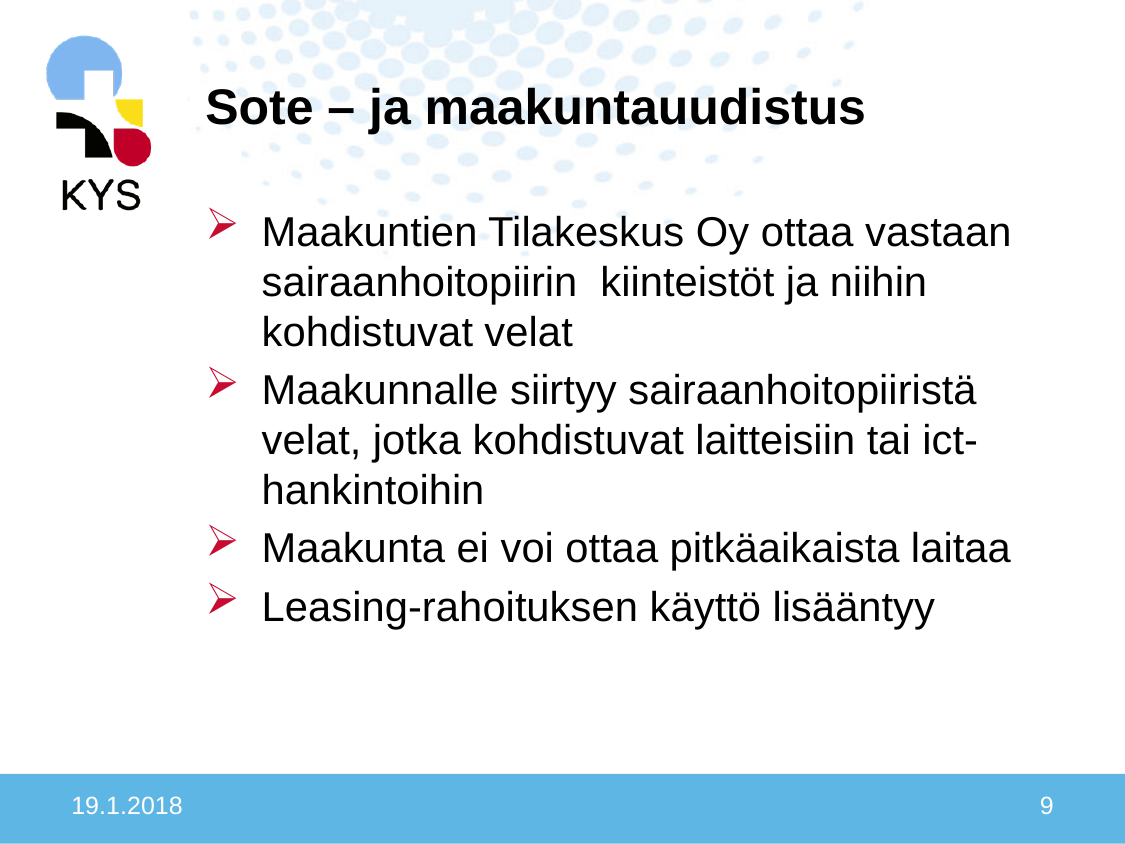

# Sote – ja maakuntauudistus
Maakuntien Tilakeskus Oy ottaa vastaan sairaanhoitopiirin  kiinteistöt ja niihin kohdistuvat velat
Maakunnalle siirtyy sairaanhoitopiiristä velat, jotka kohdistuvat laitteisiin tai ict-hankintoihin
Maakunta ei voi ottaa pitkäaikaista laitaa
Leasing-rahoituksen käyttö lisääntyy
19.1.2018
9